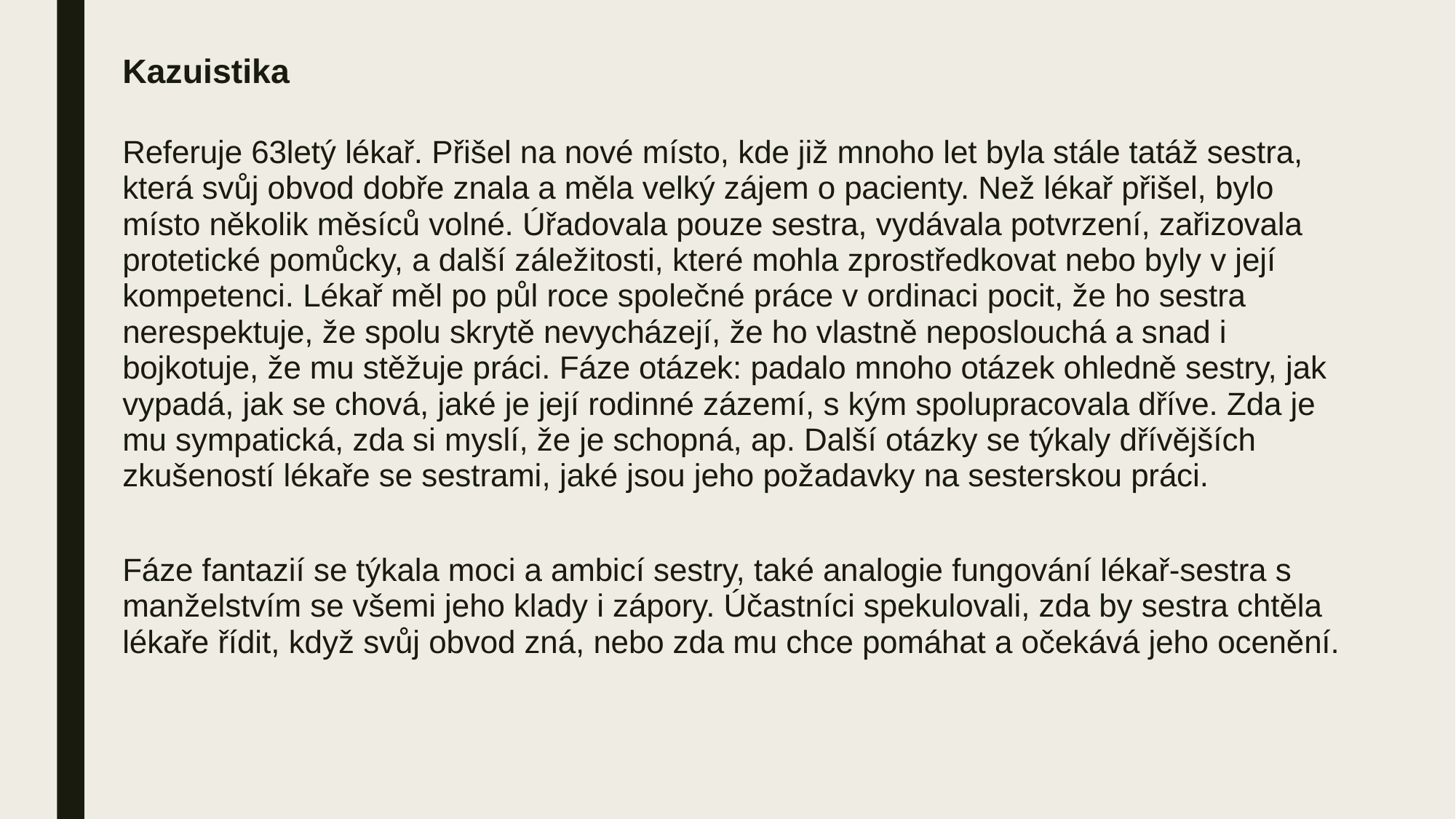

Kazuistika

Referuje 63letý lékař. Přišel na nové místo, kde již mnoho let byla stále tatáž sestra, která svůj obvod dobře znala a měla velký zájem o pacienty. Než lékař přišel, bylo místo několik měsíců volné. Úřadovala pouze sestra, vydávala potvrzení, zařizovala protetické pomůcky, a další záležitosti, které mohla zprostředkovat nebo byly v její kompetenci. Lékař měl po půl roce společné práce v ordinaci pocit, že ho sestra nerespektuje, že spolu skrytě nevycházejí, že ho vlastně neposlouchá a snad i bojkotuje, že mu stěžuje práci. Fáze otázek: padalo mnoho otázek ohledně sestry, jak vypadá, jak se chová, jaké je její rodinné zázemí, s kým spolupracovala dříve. Zda je mu sympatická, zda si myslí, že je schopná, ap. Další otázky se týkaly dřívějších zkušeností lékaře se sestrami, jaké jsou jeho požadavky na sesterskou práci.

Fáze fantazií se týkala moci a ambicí sestry, také analogie fungování lékař-sestra s manželstvím se všemi jeho klady i zápory. Účastníci spekulovali, zda by sestra chtěla lékaře řídit, když svůj obvod zná, nebo zda mu chce pomáhat a očekává jeho ocenění.